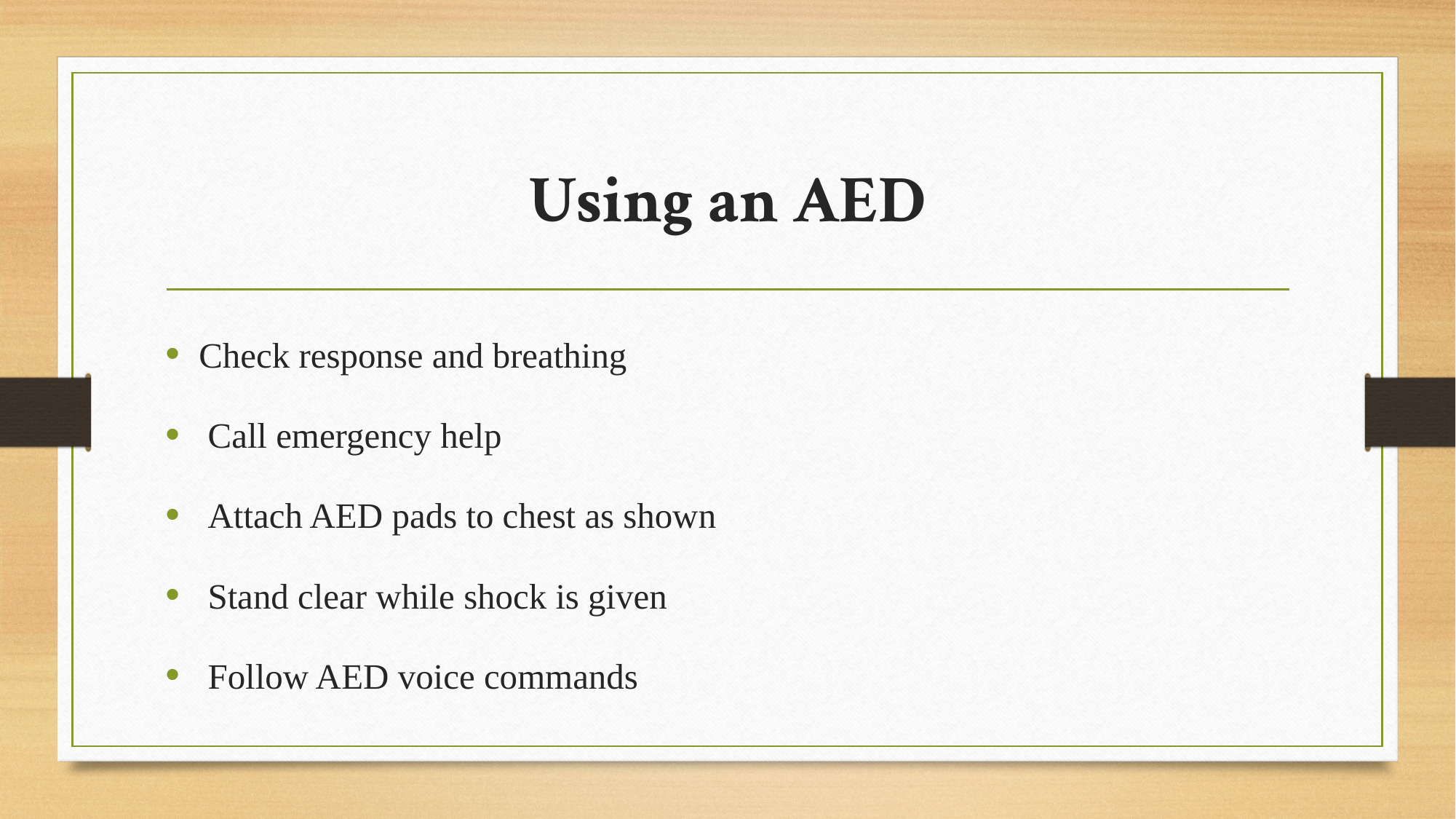

# Using an AED
Check response and breathing
 Call emergency help
 Attach AED pads to chest as shown
 Stand clear while shock is given
 Follow AED voice commands